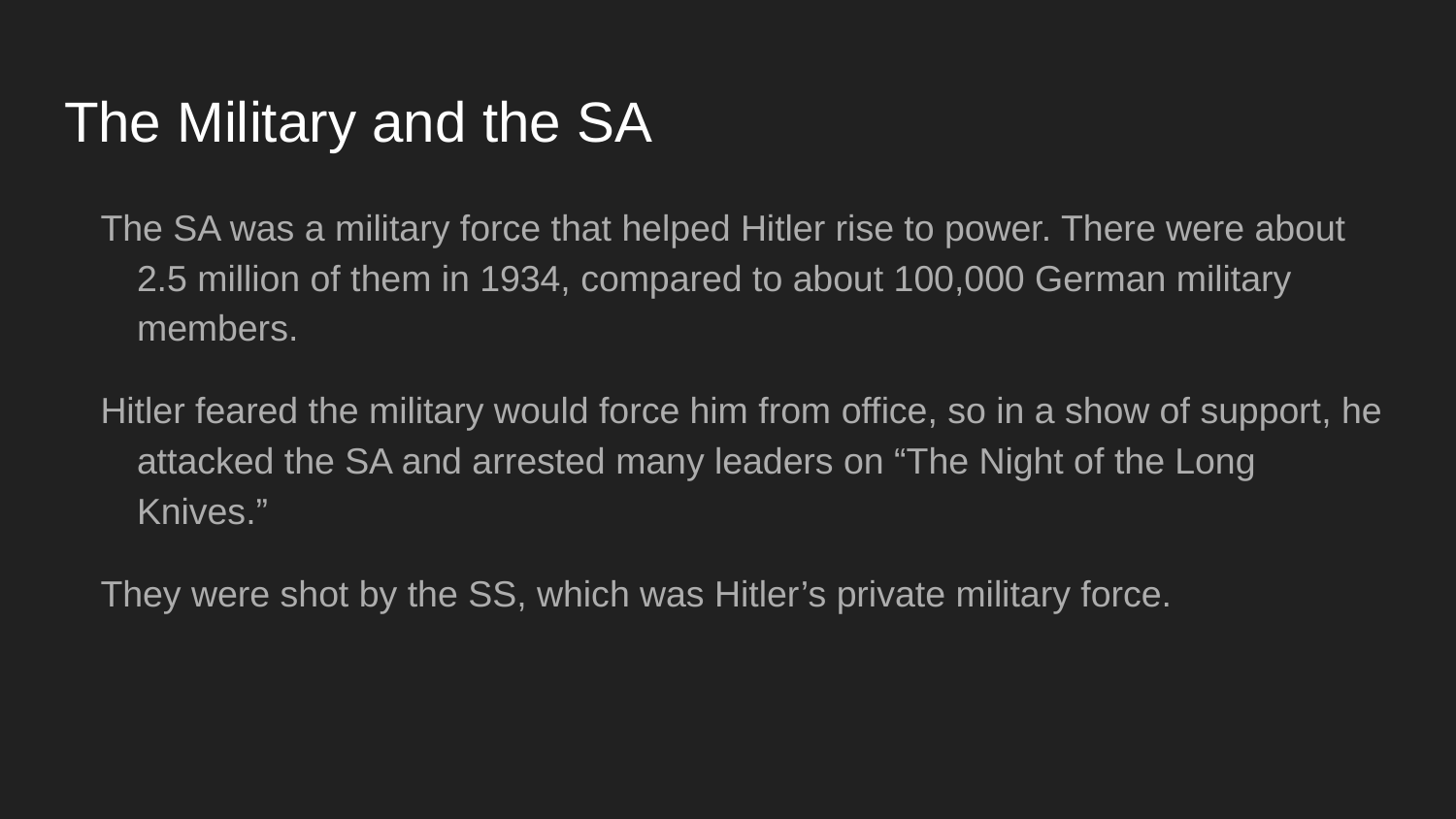

# The Military and the SA
The SA was a military force that helped Hitler rise to power. There were about 2.5 million of them in 1934, compared to about 100,000 German military members.
Hitler feared the military would force him from office, so in a show of support, he attacked the SA and arrested many leaders on “The Night of the Long Knives.”
They were shot by the SS, which was Hitler’s private military force.